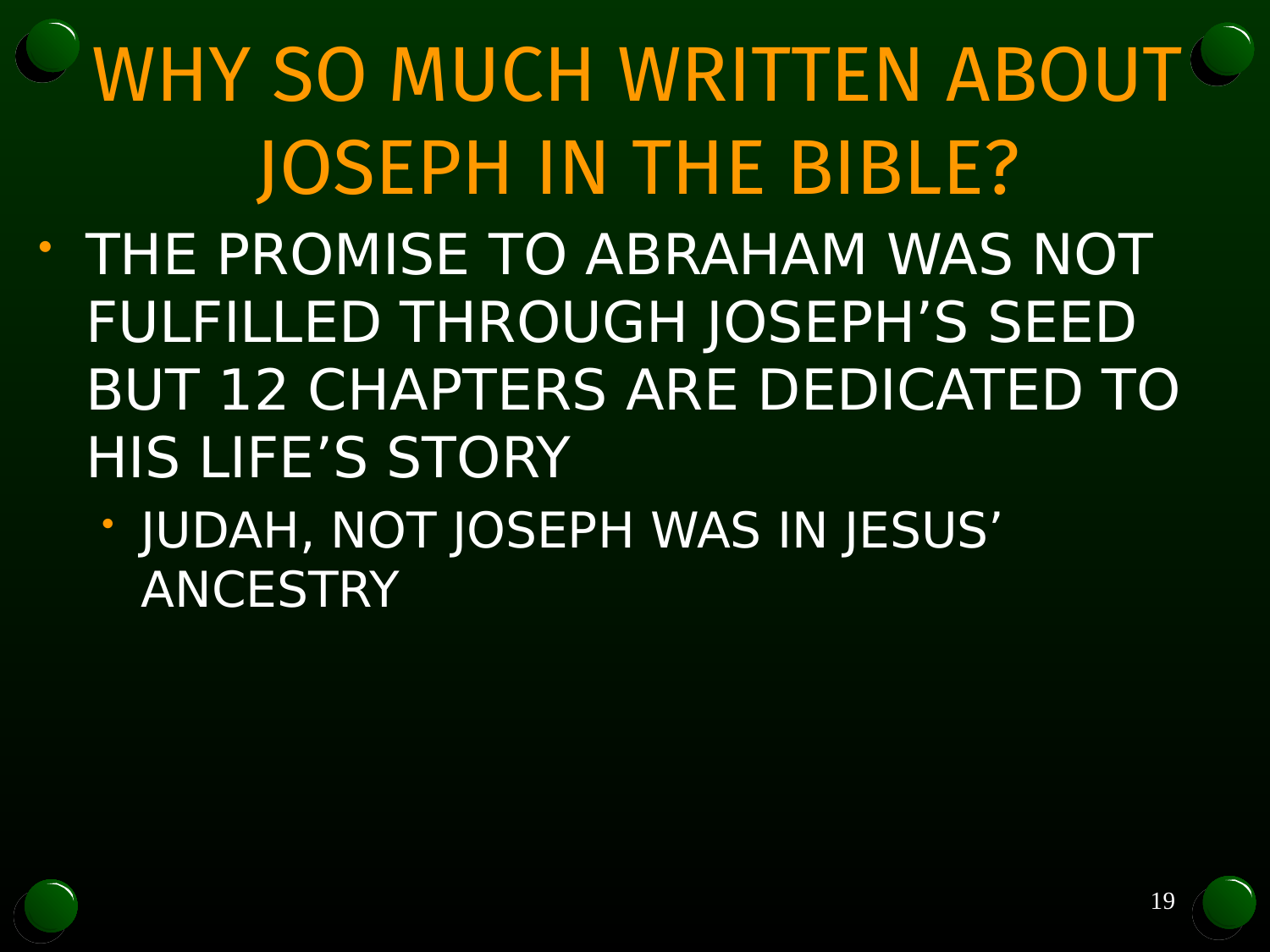

# WHY SO MUCH WRITTEN ABOUT JOSEPH IN THE BIBLE?
THE PROMISE TO ABRAHAM WAS NOT FULFILLED THROUGH JOSEPH’S SEED BUT 12 CHAPTERS ARE DEDICATED TO HIS LIFE’S STORY
JUDAH, NOT JOSEPH WAS IN JESUS’ ANCESTRY
19